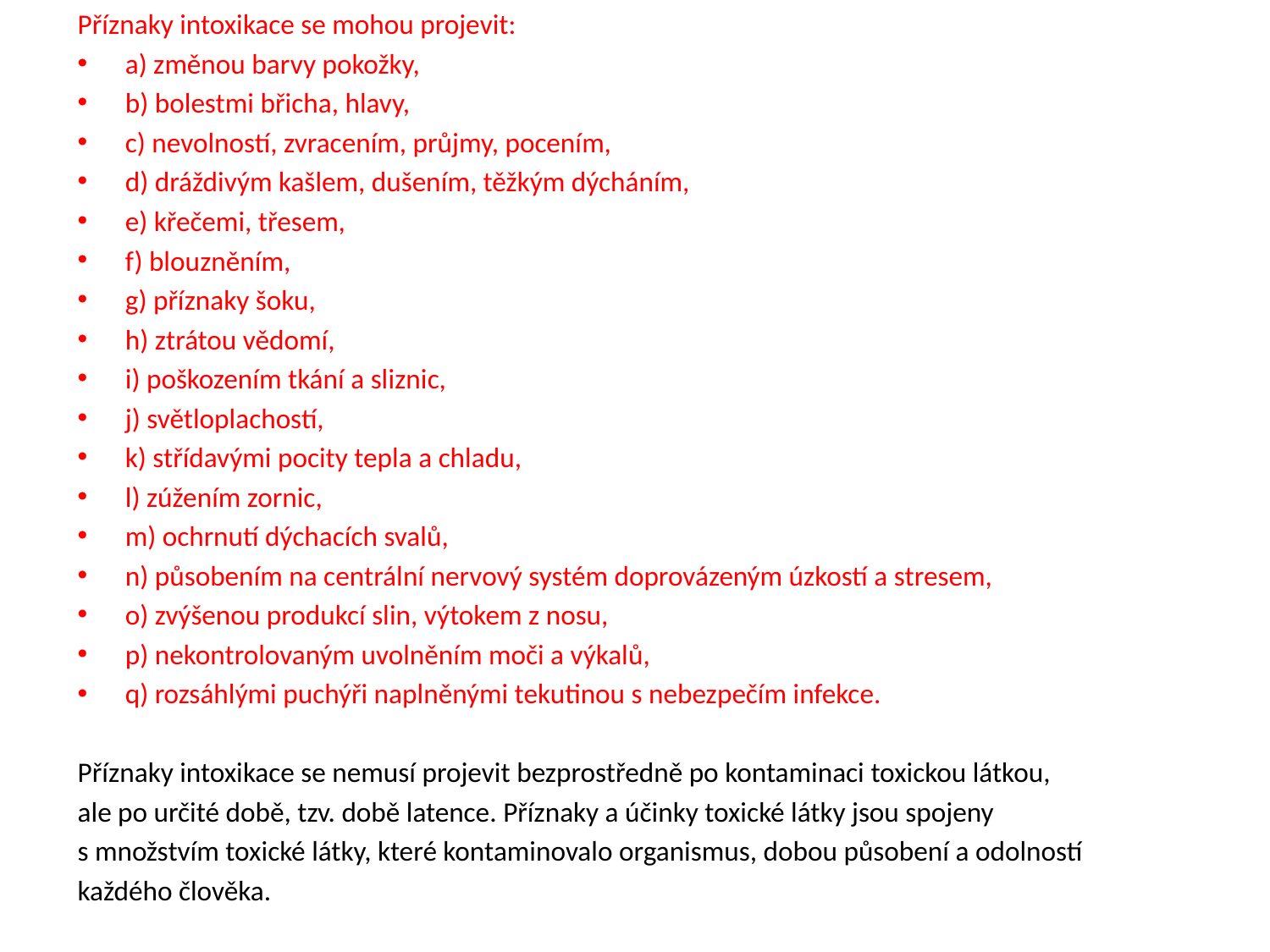

Příznaky intoxikace se mohou projevit:
a) změnou barvy pokožky,
b) bolestmi břicha, hlavy,
c) nevolností, zvracením, průjmy, pocením,
d) dráždivým kašlem, dušením, těžkým dýcháním,
e) křečemi, třesem,
f) blouzněním,
g) příznaky šoku,
h) ztrátou vědomí,
i) poškozením tkání a sliznic,
j) světloplachostí,
k) střídavými pocity tepla a chladu,
l) zúžením zornic,
m) ochrnutí dýchacích svalů,
n) působením na centrální nervový systém doprovázeným úzkostí a stresem,
o) zvýšenou produkcí slin, výtokem z nosu,
p) nekontrolovaným uvolněním moči a výkalů,
q) rozsáhlými puchýři naplněnými tekutinou s nebezpečím infekce.

Příznaky intoxikace se nemusí projevit bezprostředně po kontaminaci toxickou látkou,
ale po určité době, tzv. době latence. Příznaky a účinky toxické látky jsou spojeny
s množstvím toxické látky, které kontaminovalo organismus, dobou působení a odolností
každého člověka.
#